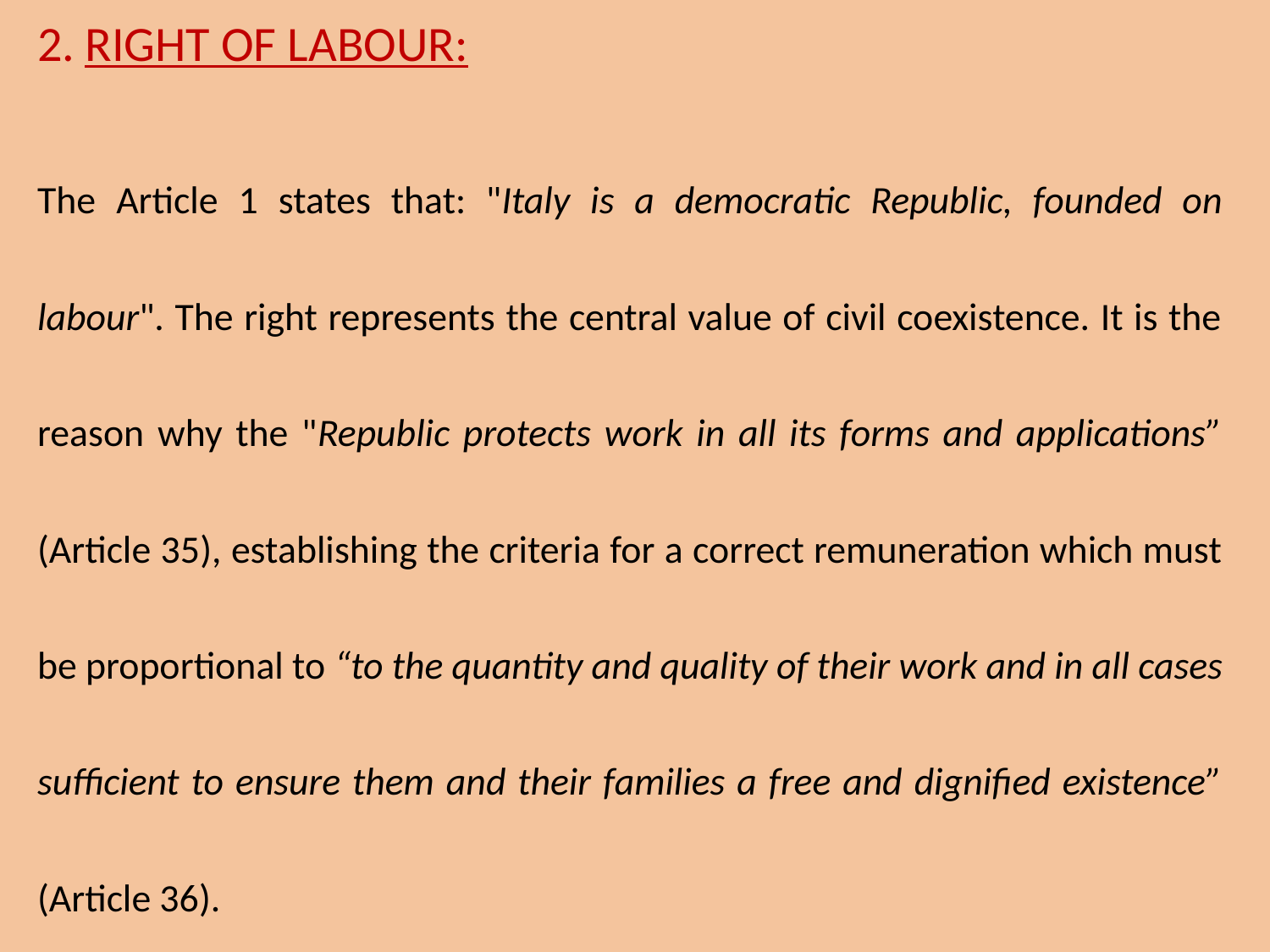

RIGHT OF LABOUR:

The Article 1 states that: "Italy is a democratic Republic, founded on labour". The right represents the central value of civil coexistence. It is the reason why the "Republic protects work in all its forms and applications” (Article 35), establishing the criteria for a correct remuneration which must be proportional to “to the quantity and quality of their work and in all cases sufficient to ensure them and their families a free and dignified existence” (Article 36).